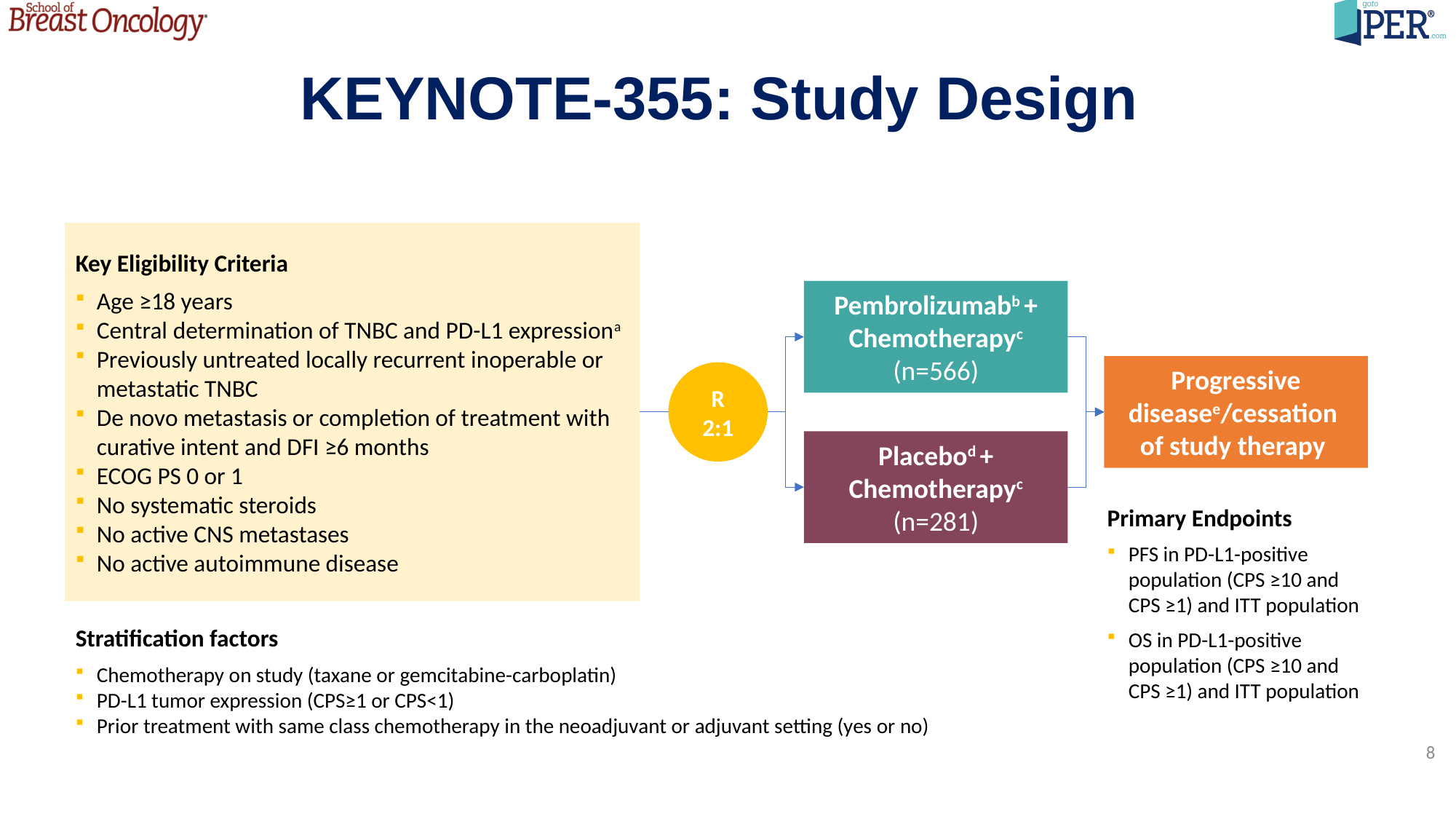

# KEYNOTE-355: Study Design
Key Eligibility Criteria
Age ≥18 years
Central determination of TNBC and PD-L1 expressiona
Previously untreated locally recurrent inoperable or metastatic TNBC
De novo metastasis or completion of treatment with curative intent and DFI ≥6 months
ECOG PS 0 or 1
No systematic steroids
No active CNS metastases
No active autoimmune disease
Pembrolizumabb + Chemotherapyc
(n=566)
Placebod + Chemotherapyc
(n=281)
Progressive diseasee/cessation
of study therapy
R
2:1
Primary Endpoints
PFS in PD-L1-positive population (CPS ≥10 and
CPS ≥1) and ITT population
OS in PD-L1-positive population (CPS ≥10 and
CPS ≥1) and ITT population
Stratification factors
Chemotherapy on study (taxane or gemcitabine-carboplatin)
PD-L1 tumor expression (CPS≥1 or CPS<1)
Prior treatment with same class chemotherapy in the neoadjuvant or adjuvant setting (yes or no)
8